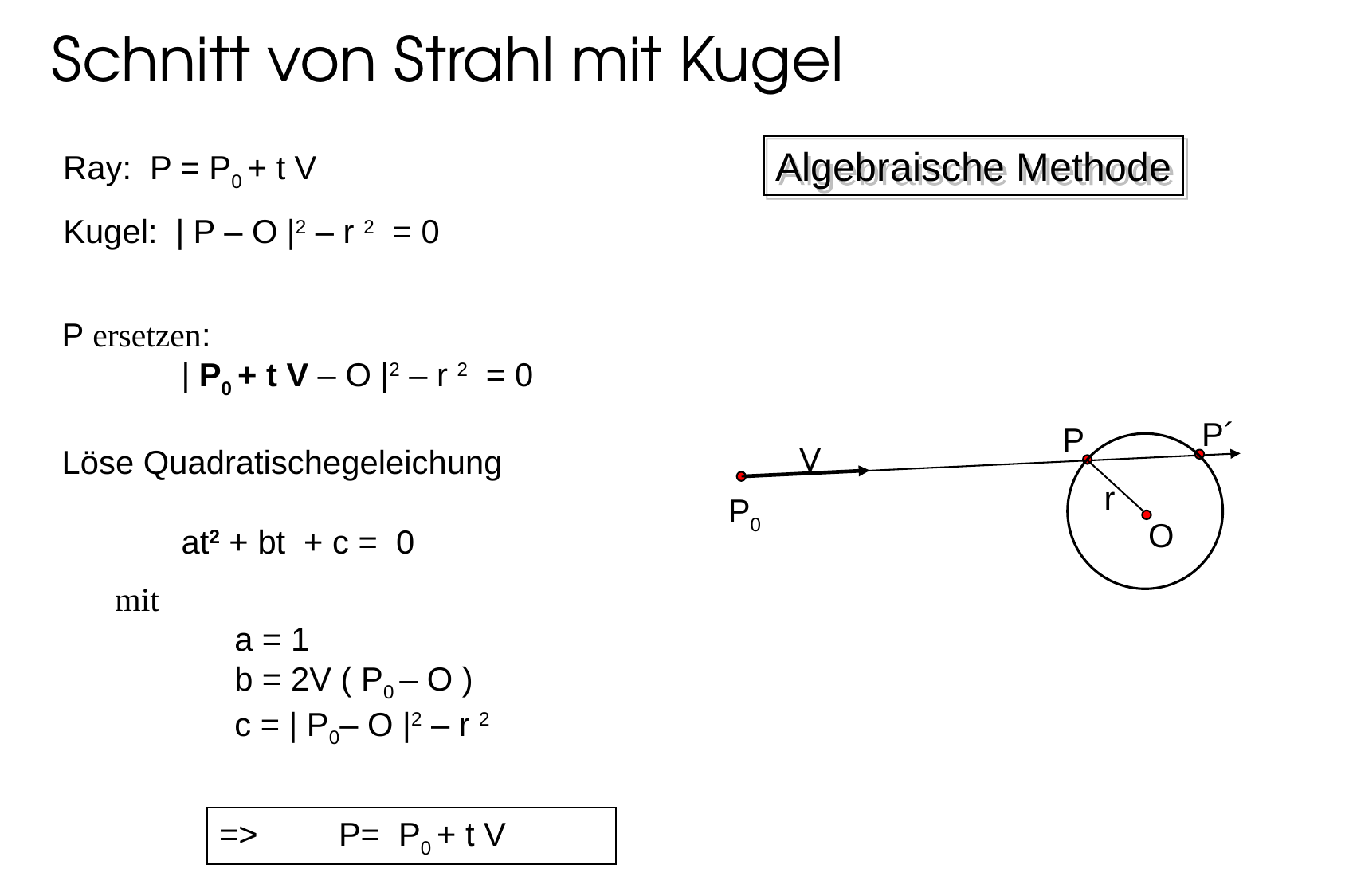

# Schnitt von Strahl mit Kugel
Algebraische Methode
Ray:  P = P0 + t V
Kugel:  | P – O |2 – r 2  = 0
P ersetzen:
	| P0 + t V – O |2 – r 2  = 0
P´
P
V

r

P0
O

Löse Quadratischegeleichung

	at2 + bt  + c =  0
mit
	a = 1
	b = 2V ( P0 – O )
	c = | P0– O |2 – r 2
=> 	P=  P0 + t V